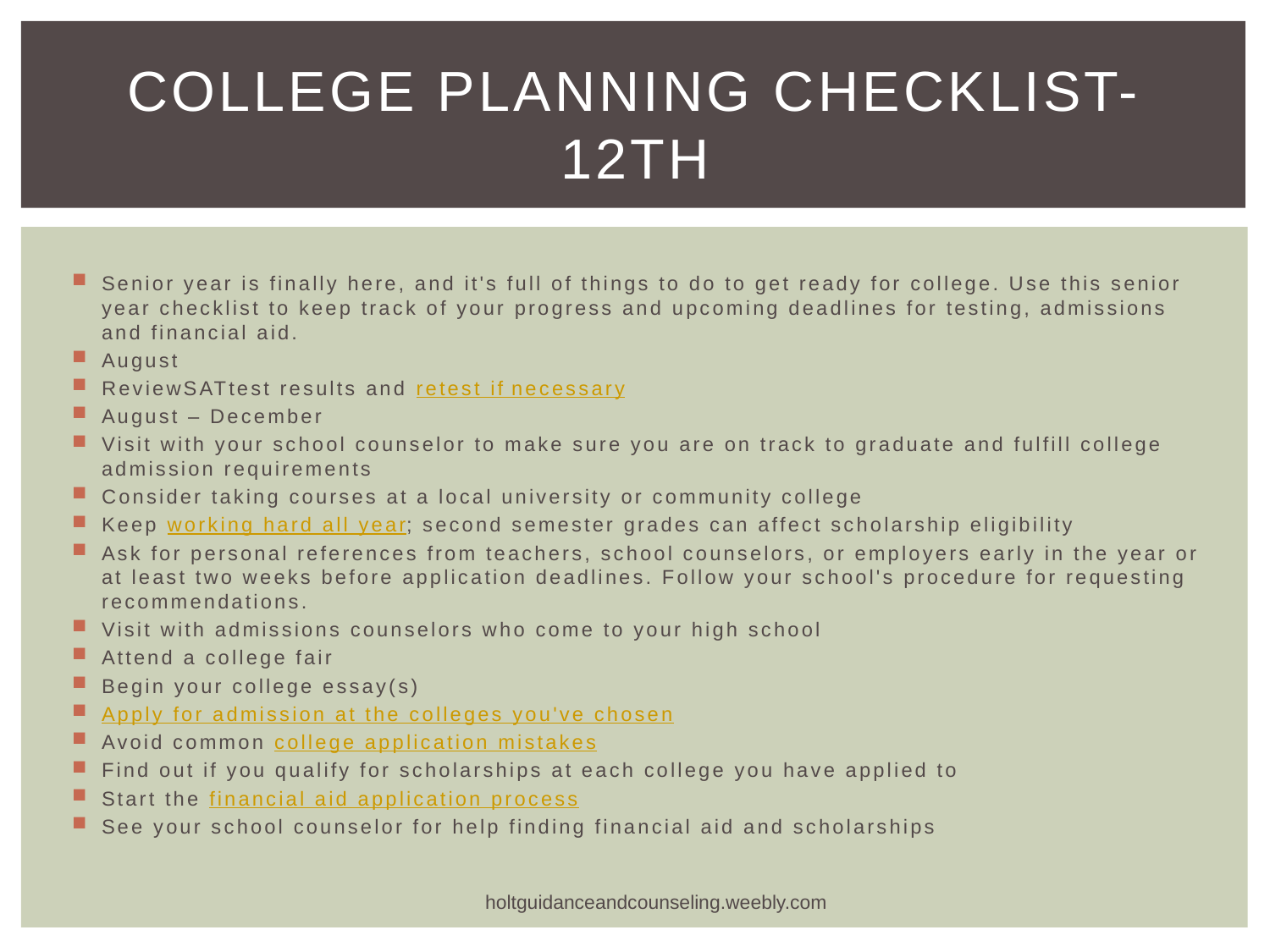

# College Planning Checklist- 12th

Senior year is finally here, and it's full of things to do to get ready for college. Use this senior year checklist to keep track of your progress and upcoming deadlines for testing, admissions and financial aid.
August
ReviewSATtest results and retest if necessary
August – December
Visit with your school counselor to make sure you are on track to graduate and fulfill college admission requirements
Consider taking courses at a local university or community college
Keep working hard all year; second semester grades can affect scholarship eligibility
Ask for personal references from teachers, school counselors, or employers early in the year or at least two weeks before application deadlines. Follow your school's procedure for requesting recommendations.
Visit with admissions counselors who come to your high school
Attend a college fair
Begin your college essay(s)
Apply for admission at the colleges you've chosen
Avoid common college application mistakes
Find out if you qualify for scholarships at each college you have applied to
Start the financial aid application process
See your school counselor for help finding financial aid and scholarships

holtguidanceandcounseling.weebly.com